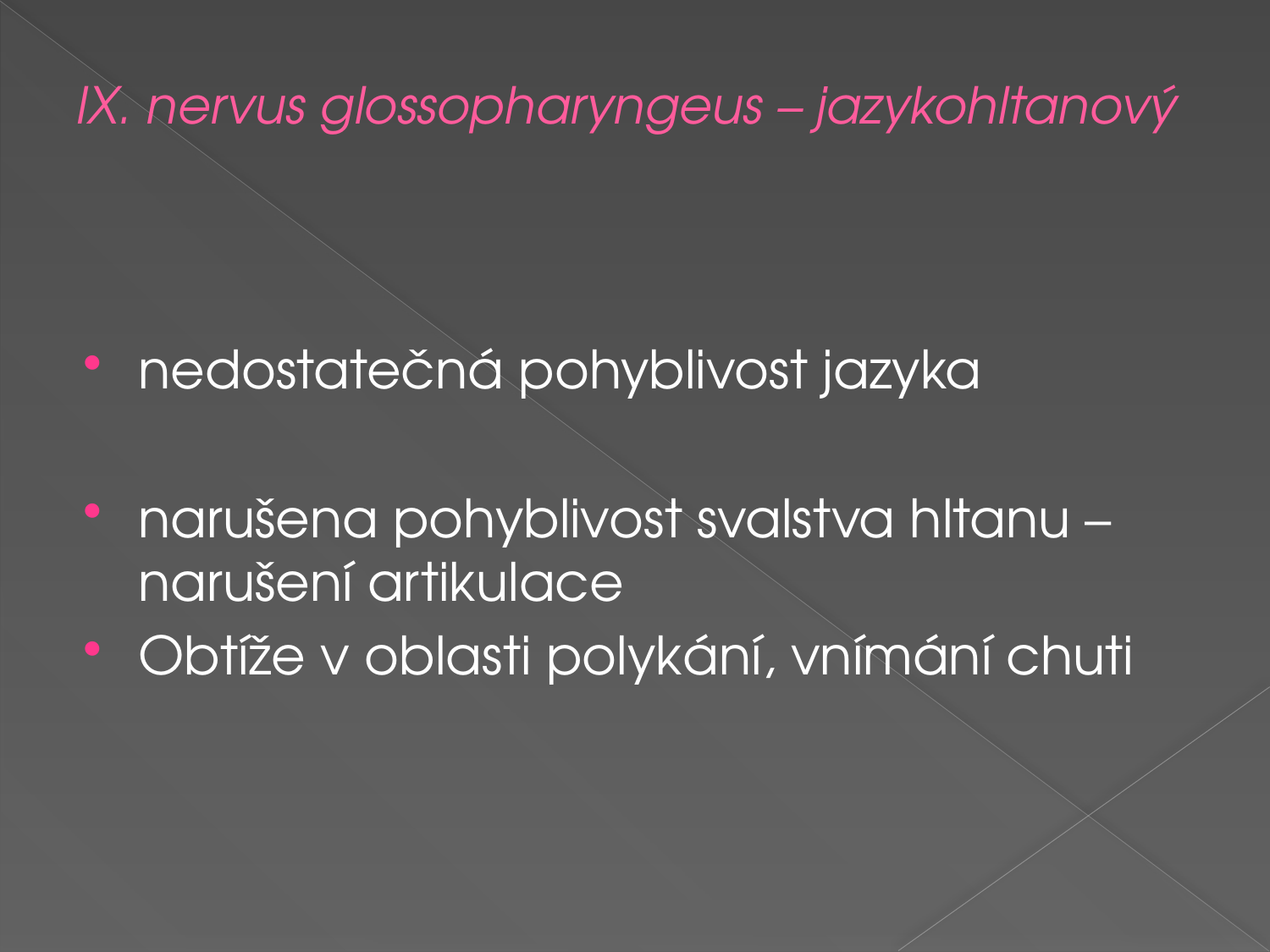

# IX. nervus glossopharyngeus – jazykohltanový

nedostatečná pohyblivost jazyka

narušena pohyblivost svalstva hltanu – narušení artikulace
Obtíže v oblasti polykání, vnímání chuti